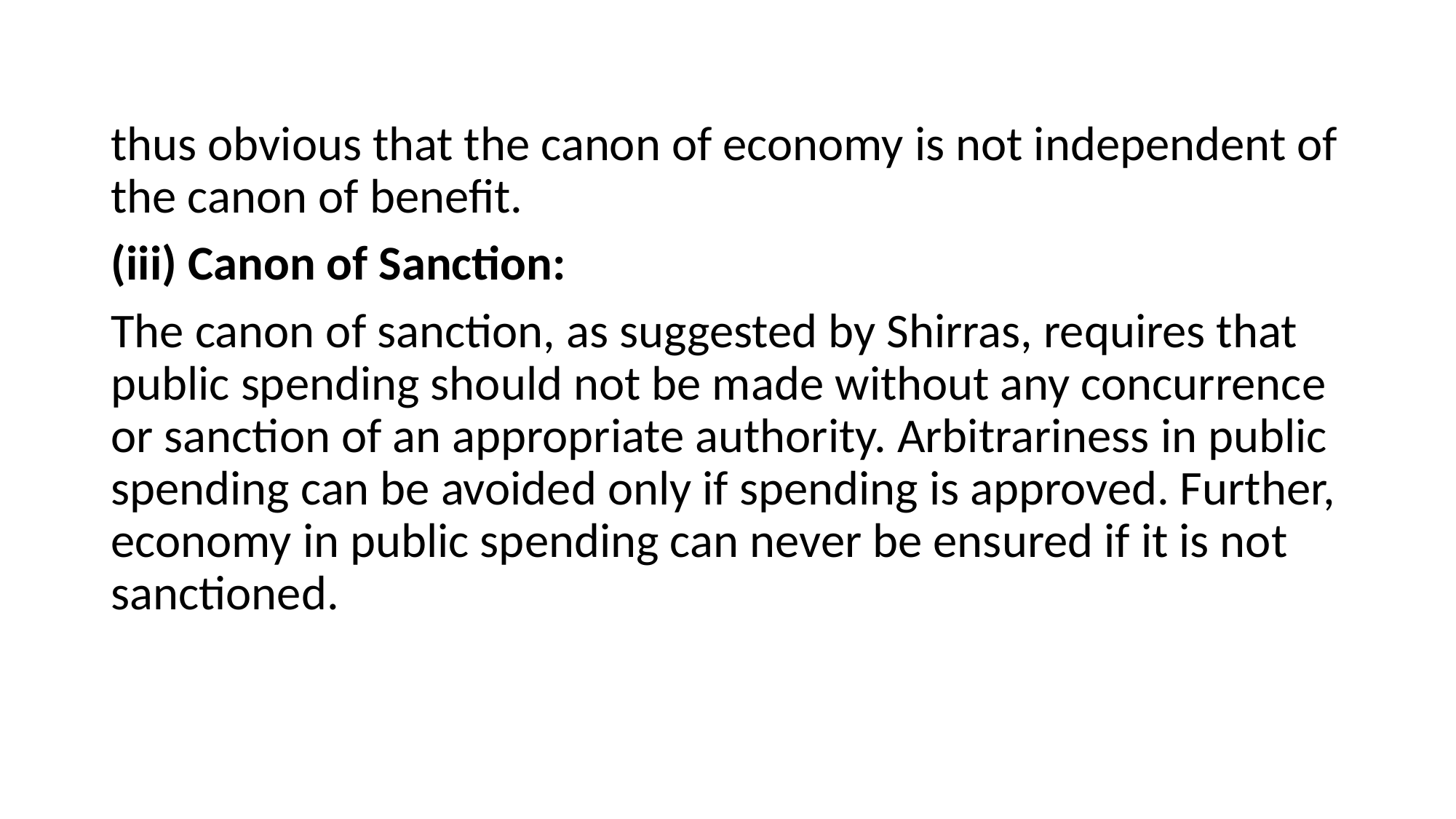

#
thus obvious that the canon of economy is not independent of the canon of benefit.
(iii) Canon of Sanction:
The canon of sanction, as suggested by Shirras, requires that public spending should not be made without any concurrence or sanction of an appropriate authority. Arbitrariness in public spending can be avoided only if spending is approved. Further, economy in public spending can never be ensured if it is not sanctioned.